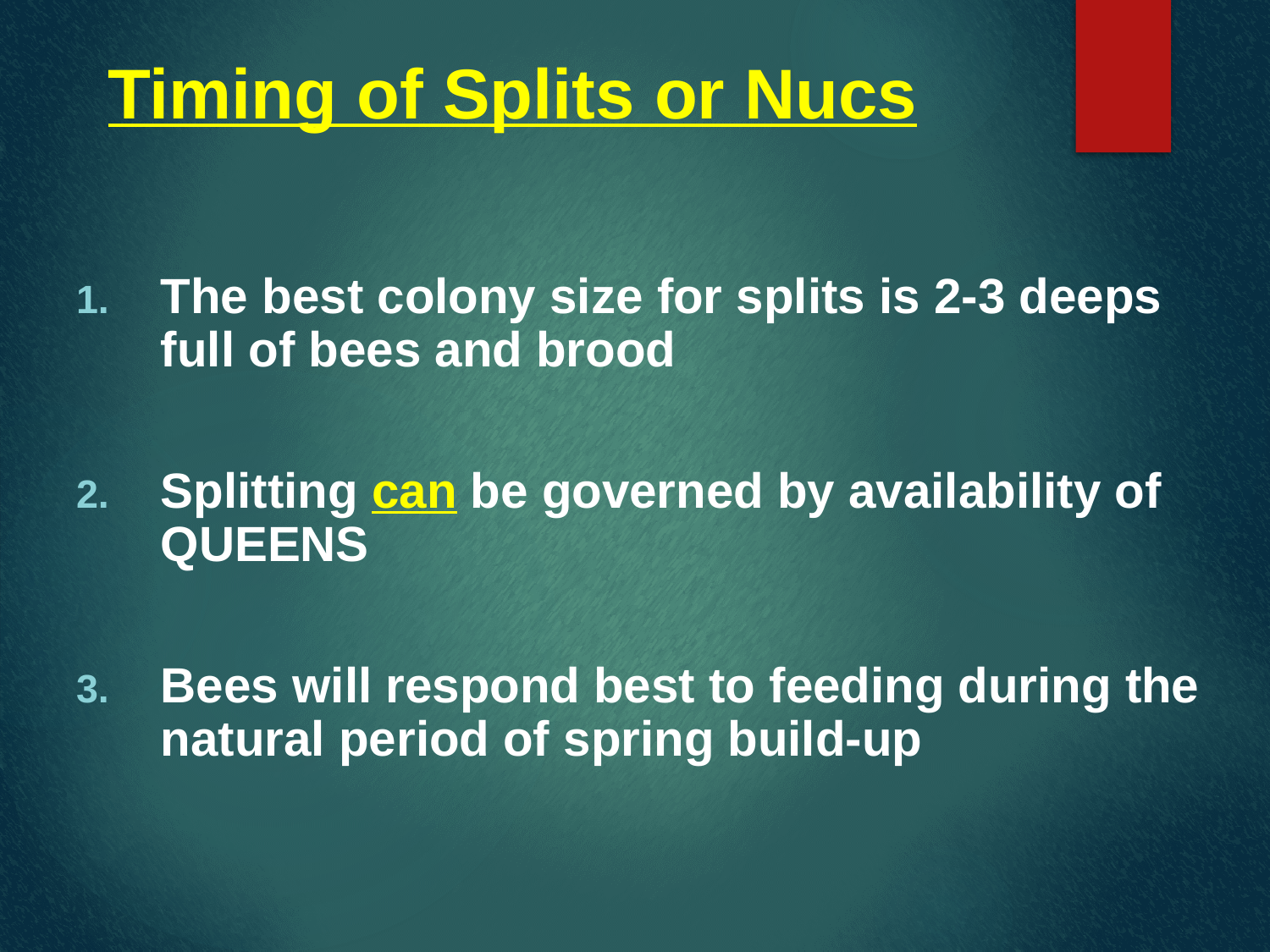

# Timing of Splits or Nucs
The best colony size for splits is 2-3 deeps full of bees and brood

Splitting can be governed by availability of QUEENS

Bees will respond best to feeding during the natural period of spring build-up